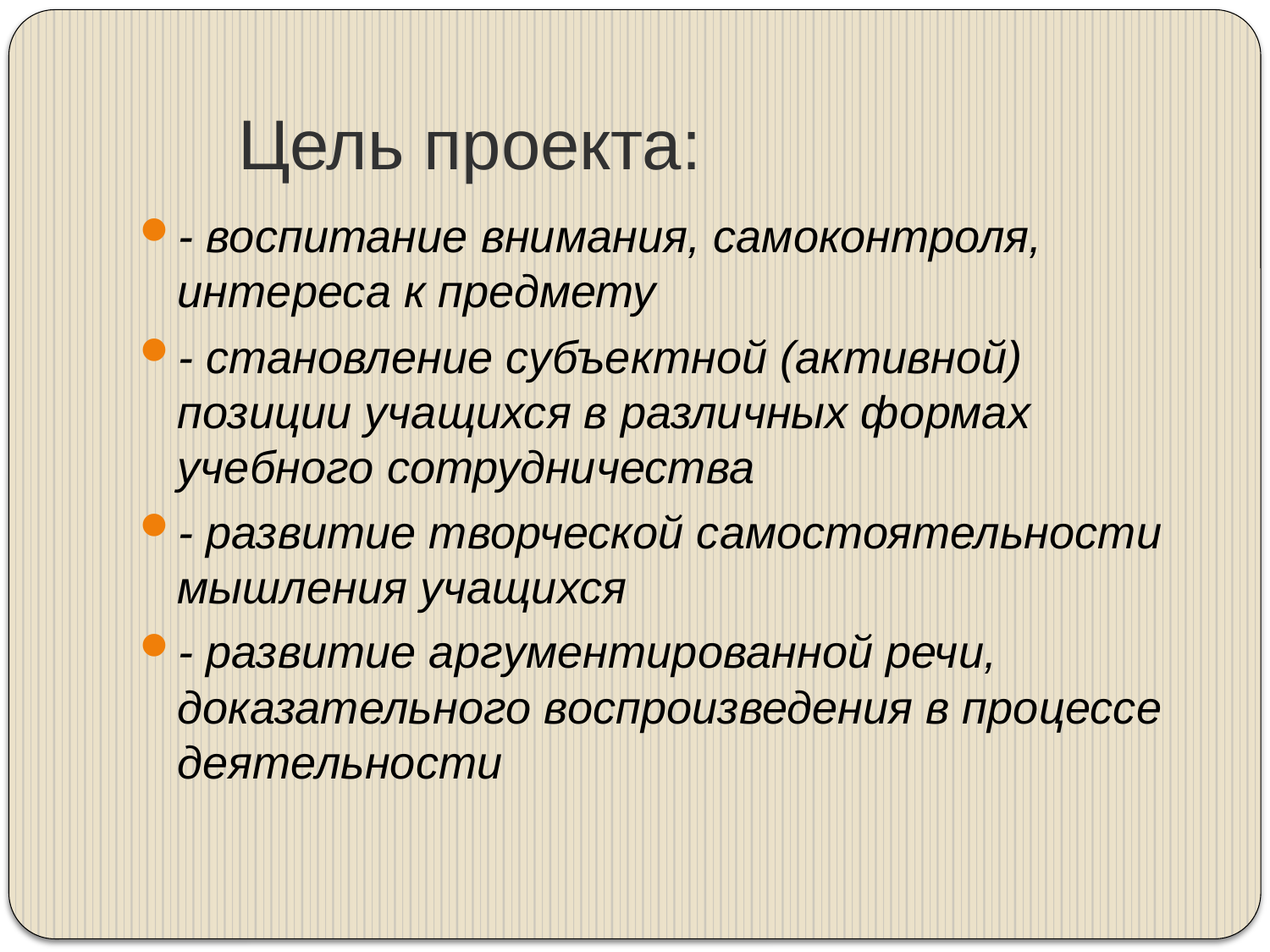

# Цель проекта:
- воспитание внимания, самоконтроля, интереса к предмету
- становление субъектной (активной) позиции учащихся в различных формах учебного сотрудничества
- развитие творческой самостоятельности мышления учащихся
- развитие аргументированной речи, доказательного воспроизведения в процессе деятельности